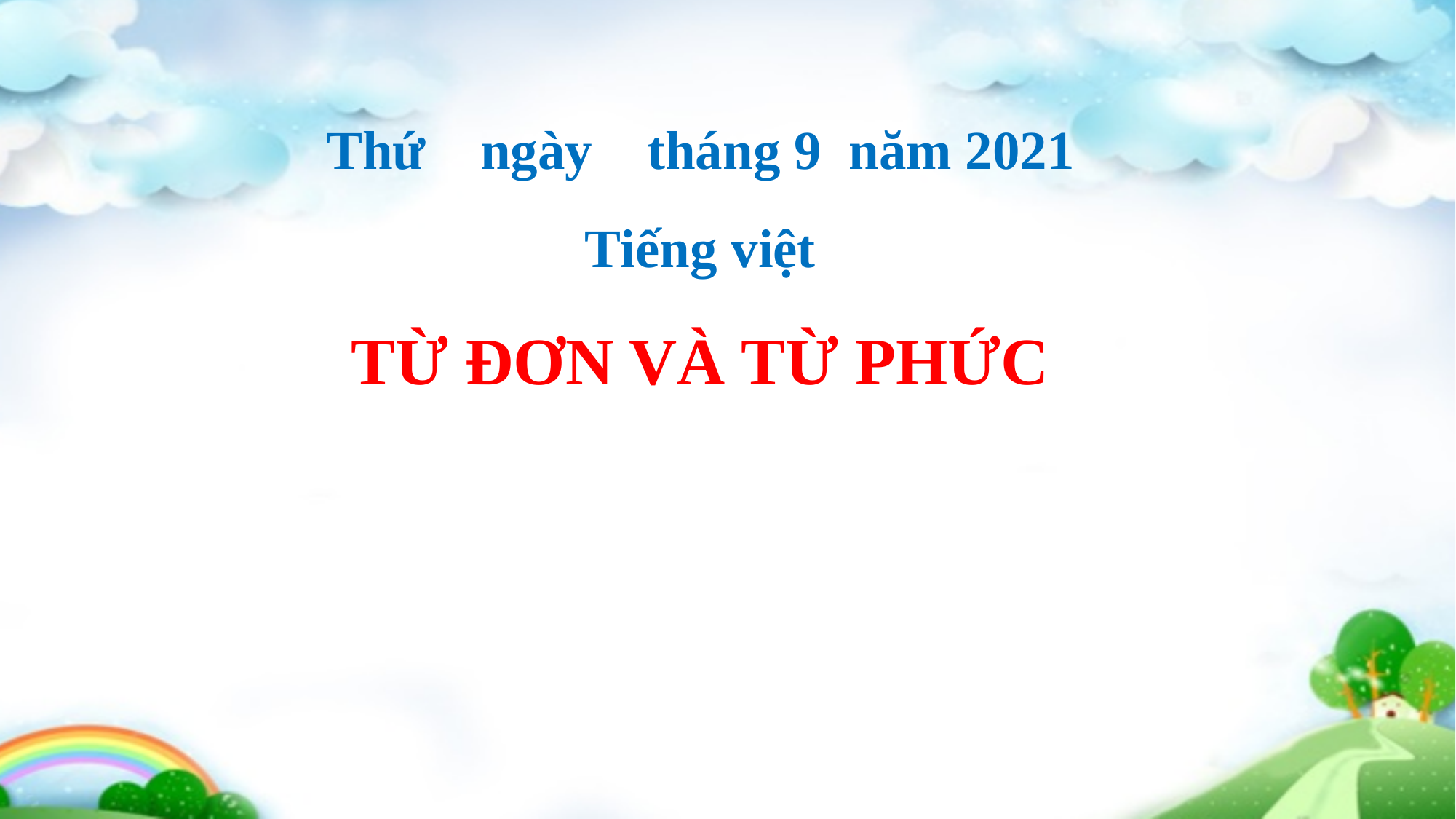

Thứ    ngày    tháng 9  năm 2021
Tiếng việt
TỪ ĐƠN VÀ TỪ PHỨC